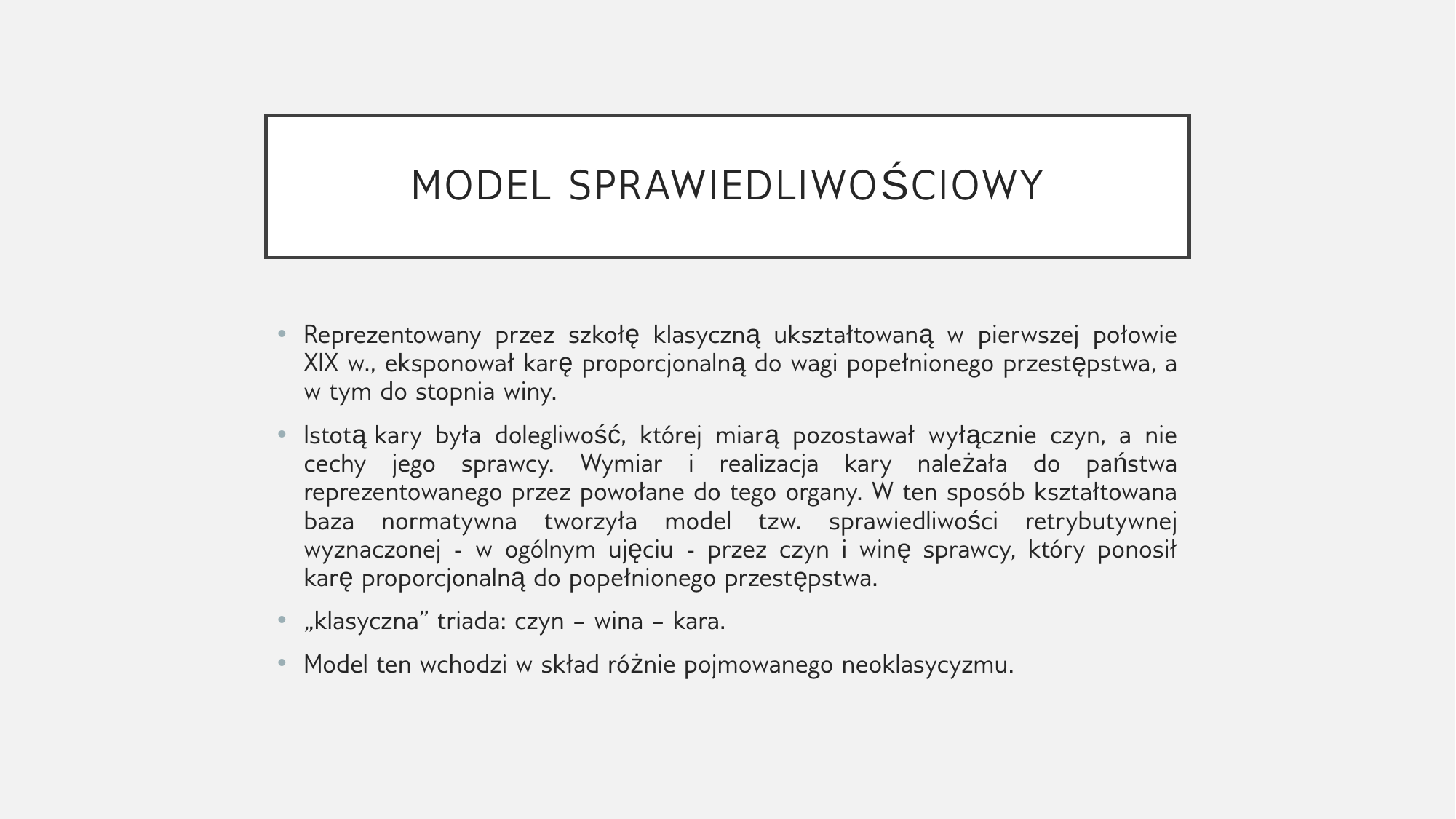

# Model sprawiedliwościowy
Reprezentowany przez szkołę klasyczną ukształtowaną w pierwszej połowie XIX w., eksponował karę proporcjonalną do wagi popełnionego przestępstwa, a w tym do stopnia winy.
Istotą kary była dolegliwość, której miarą pozostawał wyłącznie czyn, a nie cechy jego sprawcy. Wymiar i realizacja kary należała do państwa reprezentowanego przez powołane do tego organy. W ten sposób kształtowana baza normatywna tworzyła model tzw. sprawiedliwości retrybutywnej wyznaczonej - w ogólnym ujęciu - przez czyn i winę sprawcy, który ponosił karę proporcjonalną do popełnionego przestępstwa.
„klasyczna” triada: czyn – wina – kara.
Model ten wchodzi w skład różnie pojmowanego neoklasycyzmu.